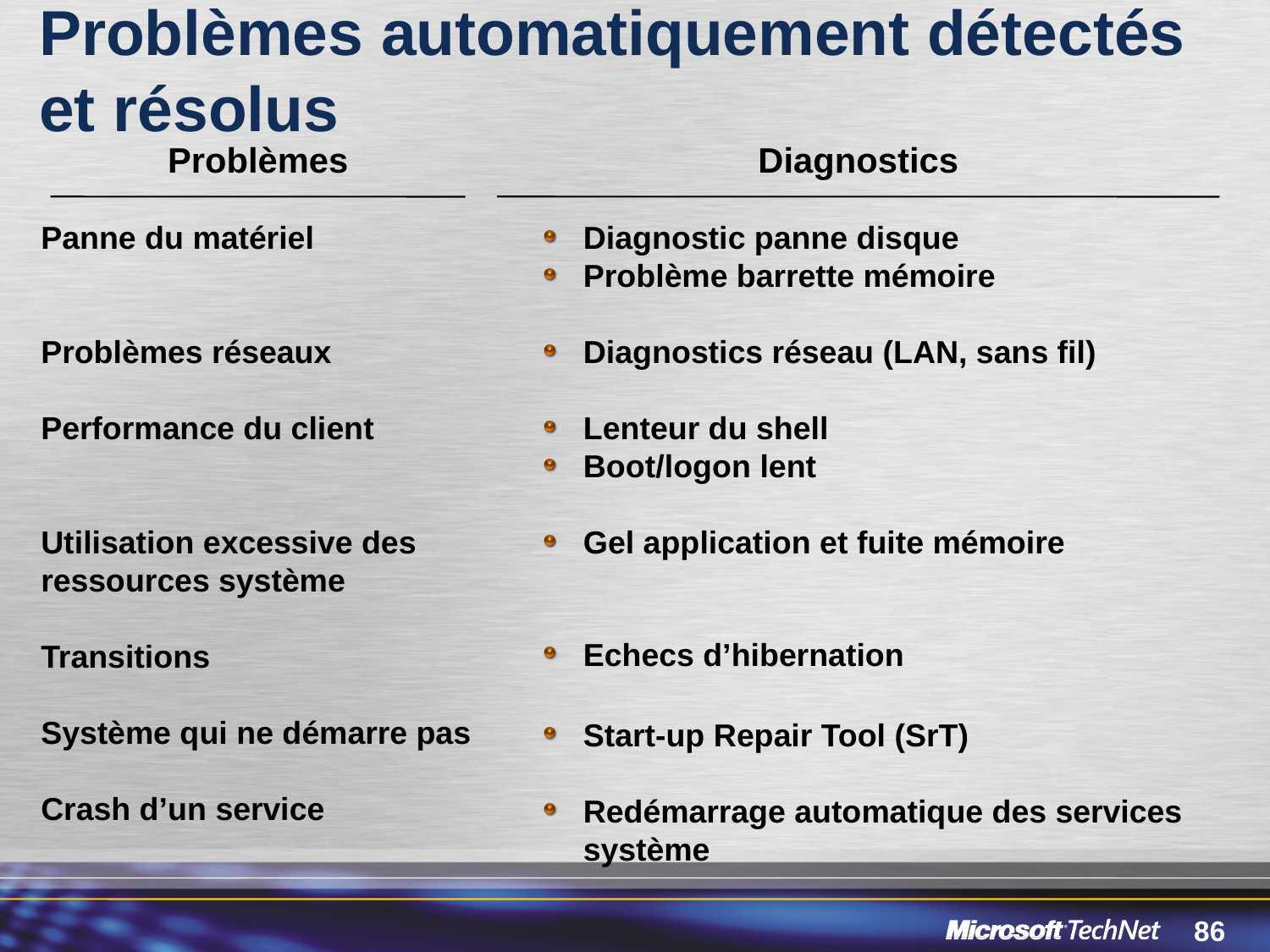

# Problèmes automatiquement détectés et résolus
Problèmes
Diagnostics

Panne du matériel

Problèmes réseaux

Performance du client

Utilisation excessive des ressources système

Transitions

Système qui ne démarre pas

Crash d’un service

Diagnostic panne disque
Problème barrette mémoire

Diagnostics réseau (LAN, sans fil)

Lenteur du shell
Boot/logon lent

Gel application et fuite mémoire

Echecs d’hibernation

Start-up Repair Tool (SrT)

Redémarrage automatique des services système